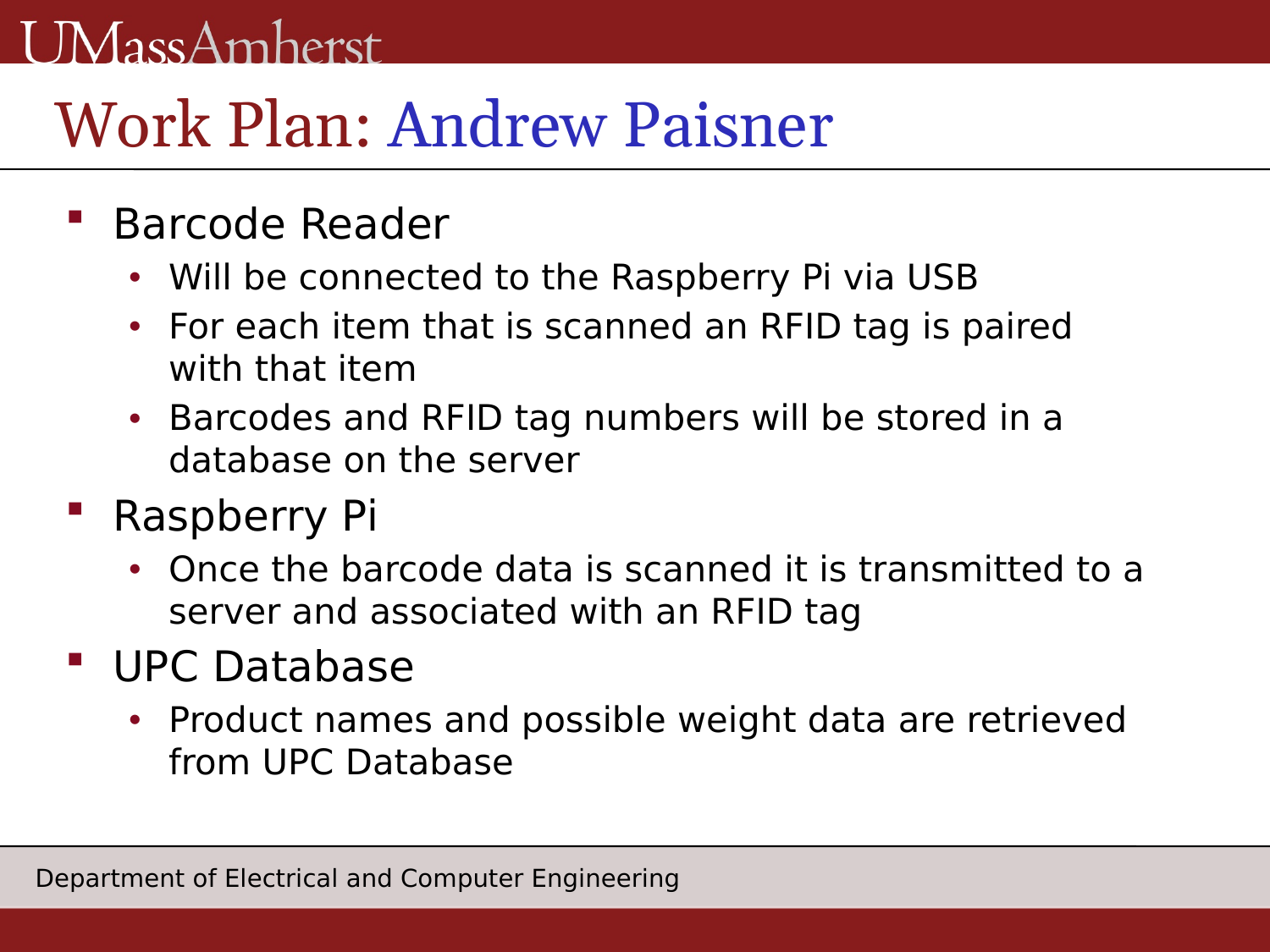

# Work Plan: Andrew Paisner
Barcode Reader
Will be connected to the Raspberry Pi via USB
For each item that is scanned an RFID tag is paired with that item
Barcodes and RFID tag numbers will be stored in a database on the server
Raspberry Pi
Once the barcode data is scanned it is transmitted to a server and associated with an RFID tag
UPC Database
Product names and possible weight data are retrieved from UPC Database